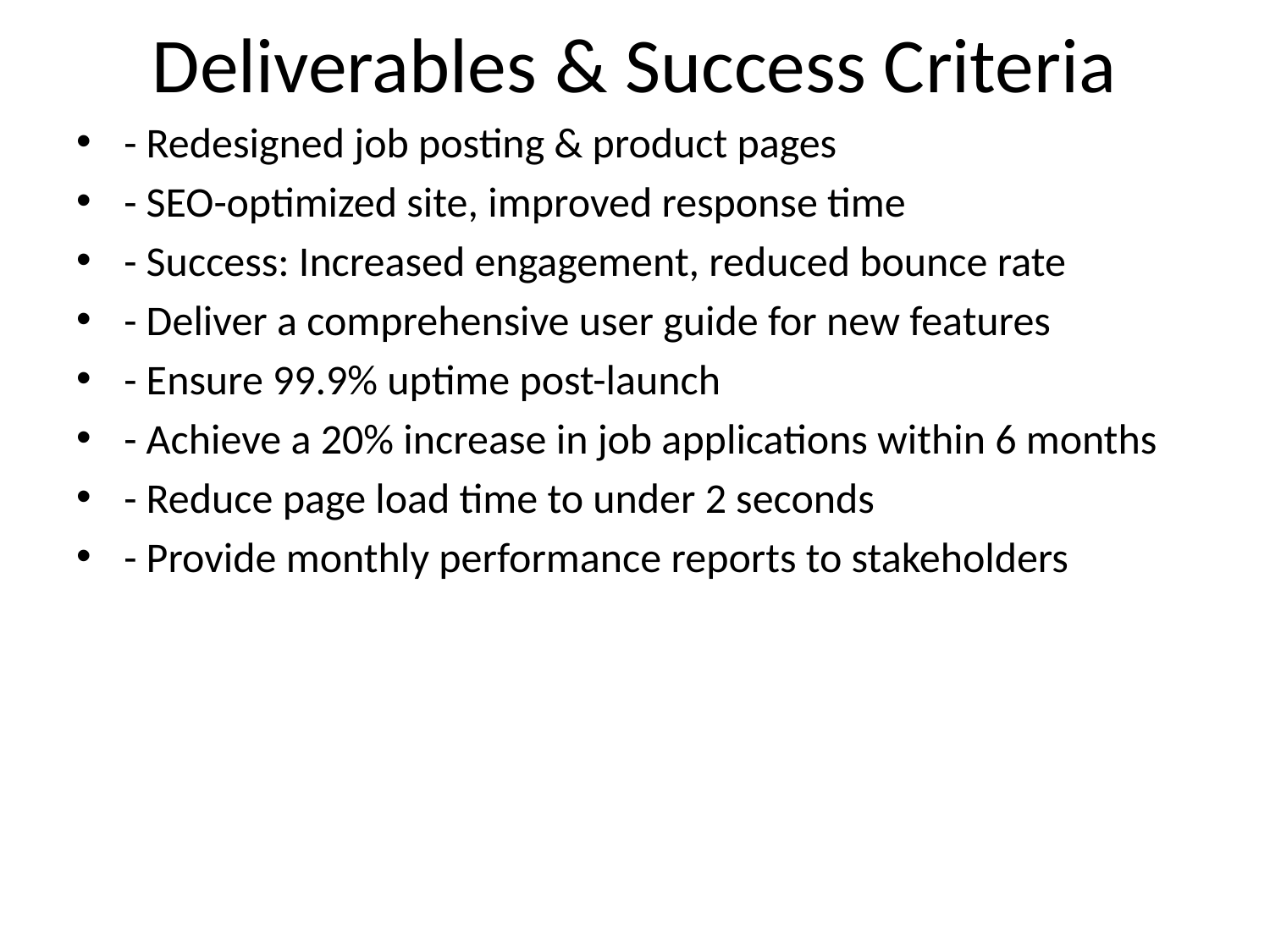

# Deliverables & Success Criteria
- Redesigned job posting & product pages
- SEO-optimized site, improved response time
- Success: Increased engagement, reduced bounce rate
- Deliver a comprehensive user guide for new features
- Ensure 99.9% uptime post-launch
- Achieve a 20% increase in job applications within 6 months
- Reduce page load time to under 2 seconds
- Provide monthly performance reports to stakeholders